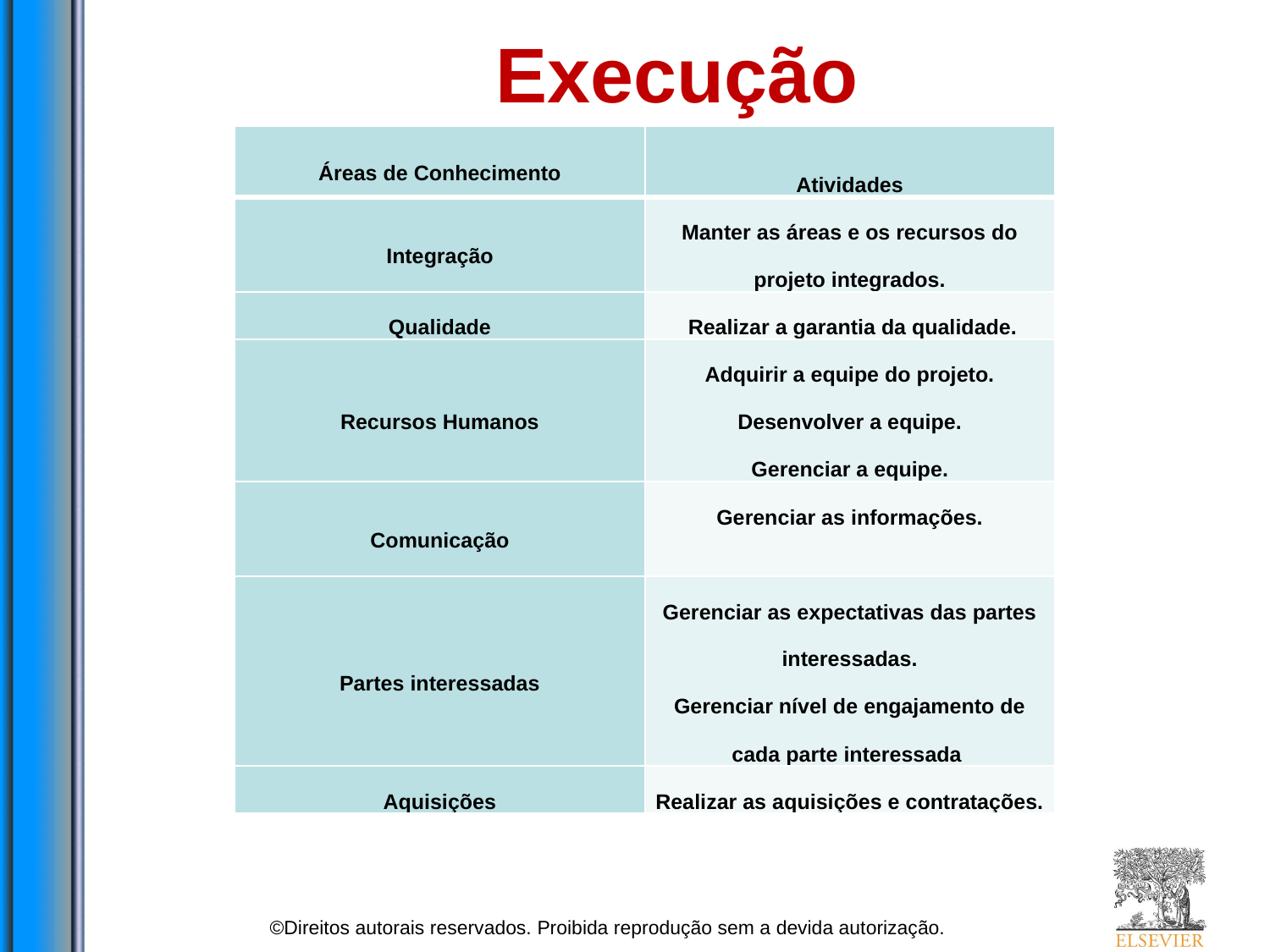

# Execução
| Áreas de Conhecimento | Atividades |
| --- | --- |
| Integração | Manter as áreas e os recursos do projeto integrados. |
| Qualidade | Realizar a garantia da qualidade. |
| Recursos Humanos | Adquirir a equipe do projeto. Desenvolver a equipe. Gerenciar a equipe. |
| Comunicação | Gerenciar as informações. |
| Partes interessadas | Gerenciar as expectativas das partes interessadas. Gerenciar nível de engajamento de cada parte interessada |
| Aquisições | Realizar as aquisições e contratações. |

©Direitos autorais reservados. Proibida reprodução sem a devida autorização.